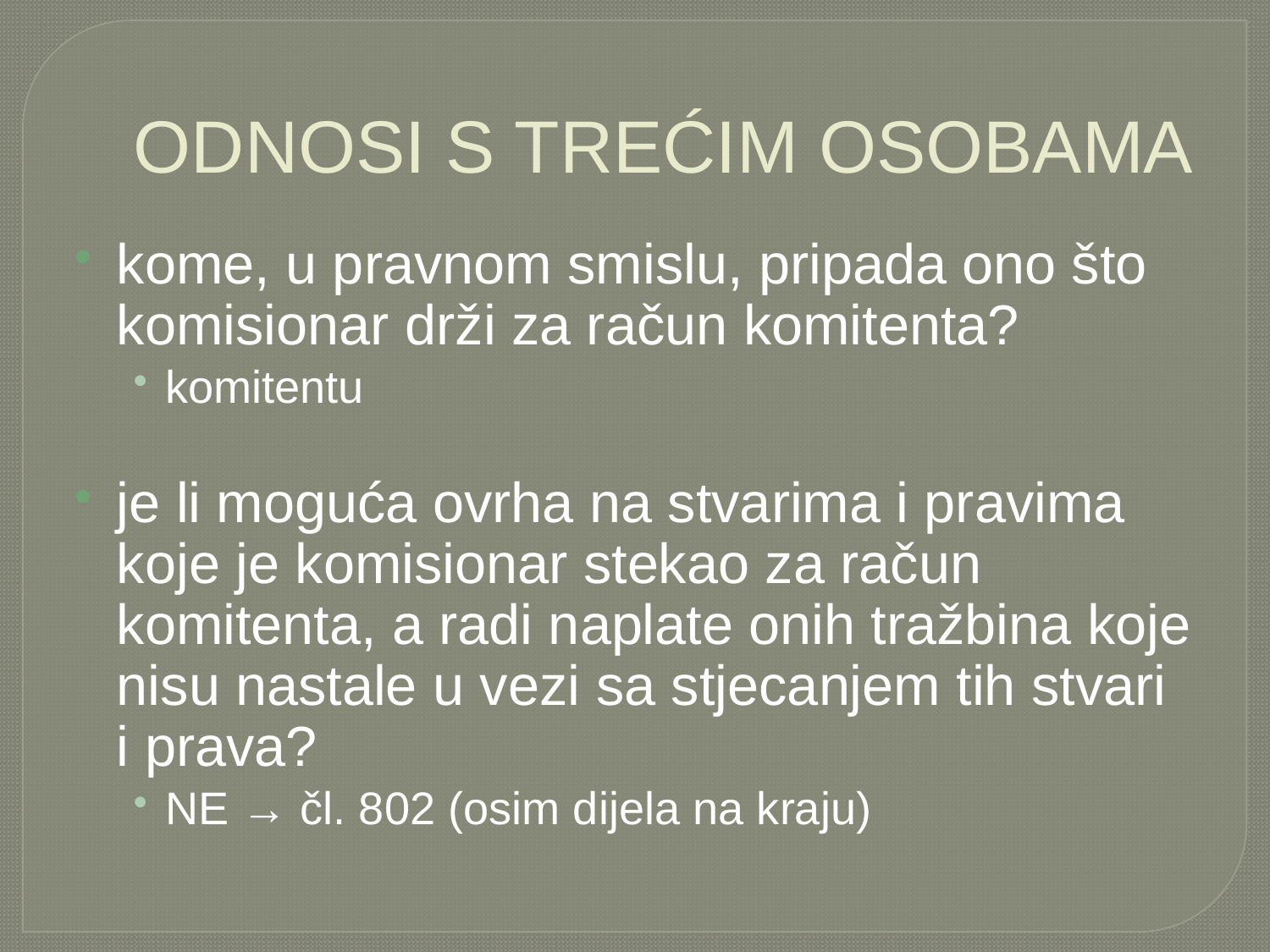

# ODNOSI S TREĆIM OSOBAMA
kome, u pravnom smislu, pripada ono što komisionar drži za račun komitenta?
komitentu

je li moguća ovrha na stvarima i pravima koje je komisionar stekao za račun komitenta, a radi naplate onih tražbina koje nisu nastale u vezi sa stjecanjem tih stvari i prava?
NE → čl. 802 (osim dijela na kraju)